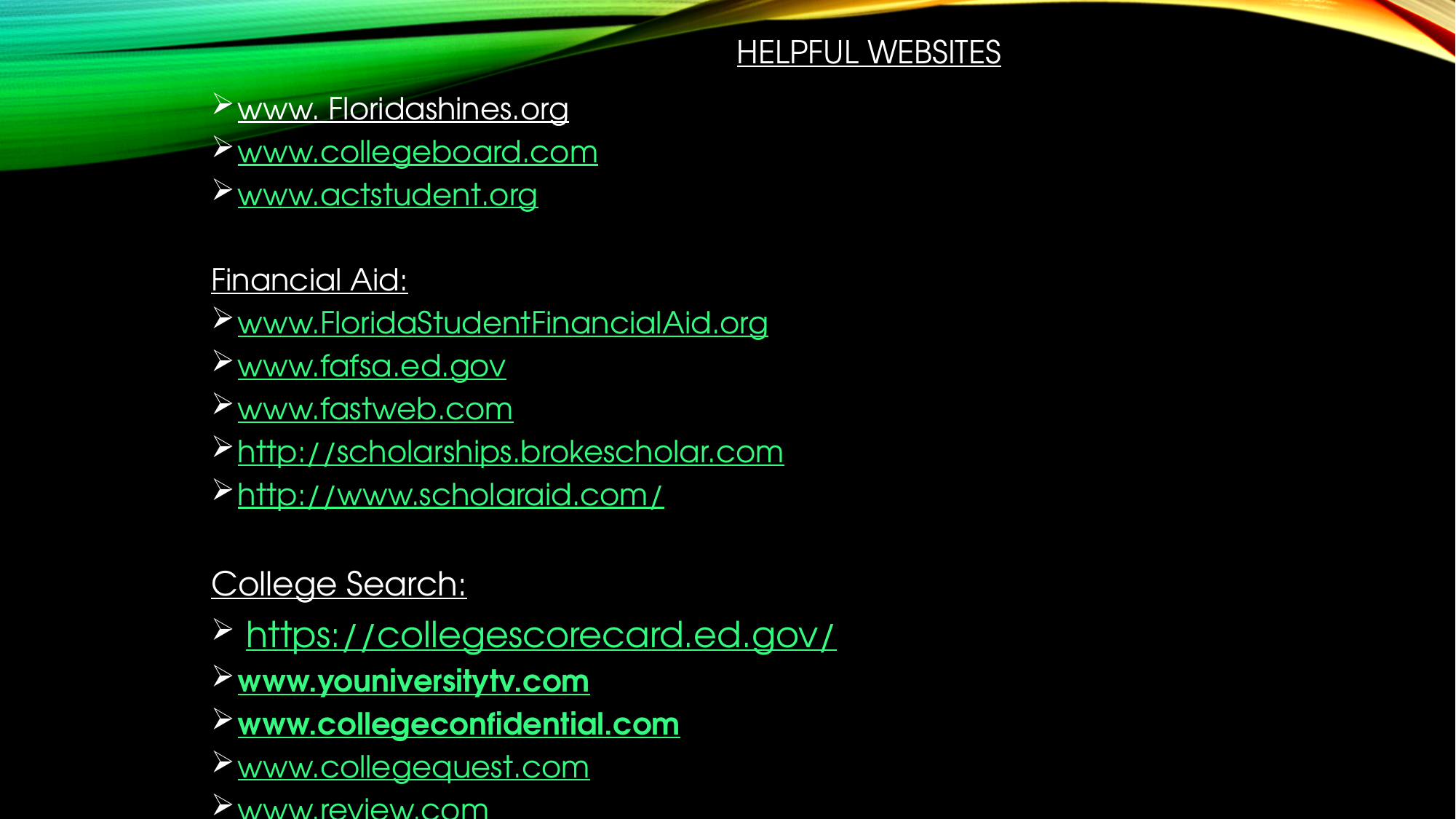

# Helpful Websites
www. Floridashines.org
www.collegeboard.com
www.actstudent.org

Financial Aid:
www.FloridaStudentFinancialAid.org
www.fafsa.ed.gov
www.fastweb.com
http://scholarships.brokescholar.com
http://www.scholaraid.com/

College Search:
 https://collegescorecard.ed.gov/
www.youniversitytv.com
www.collegeconfidential.com
www.collegequest.com
www.review.com